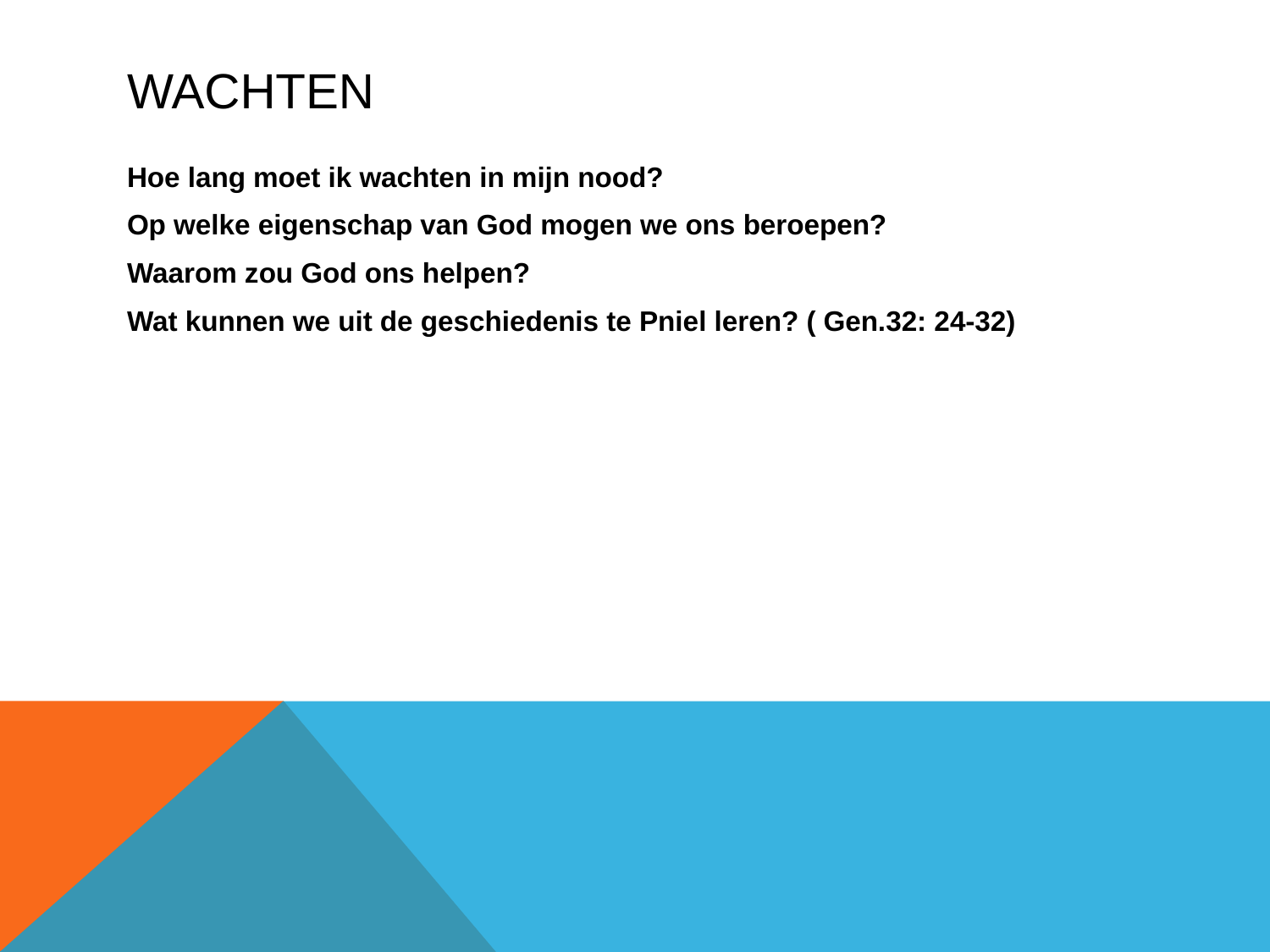

# Wachten
Hoe lang moet ik wachten in mijn nood?
Op welke eigenschap van God mogen we ons beroepen?
Waarom zou God ons helpen?
Wat kunnen we uit de geschiedenis te Pniel leren? ( Gen.32: 24-32)